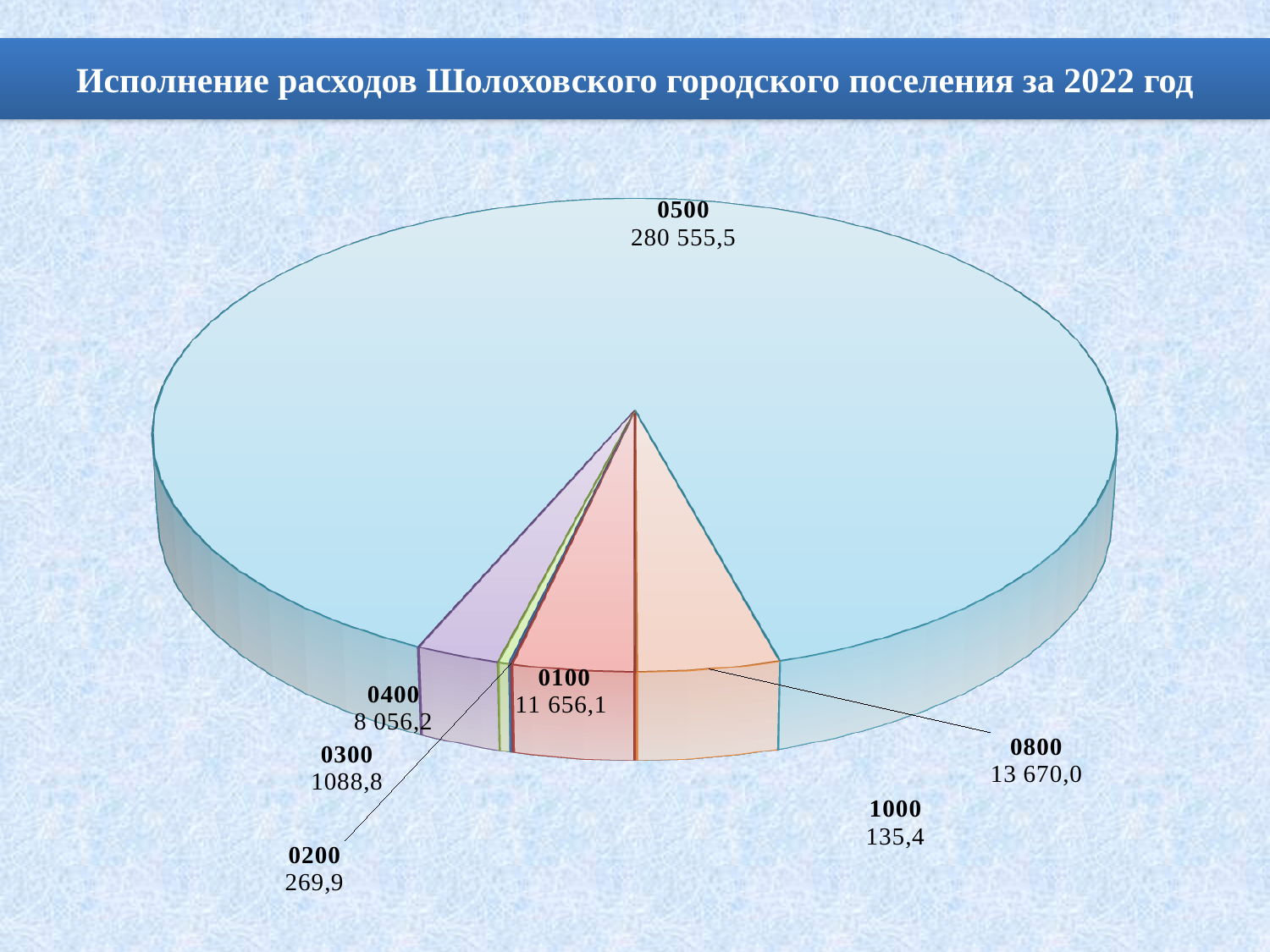

# Исполнение расходов Шолоховского городского поселения за 2022 год

[unsupported chart]